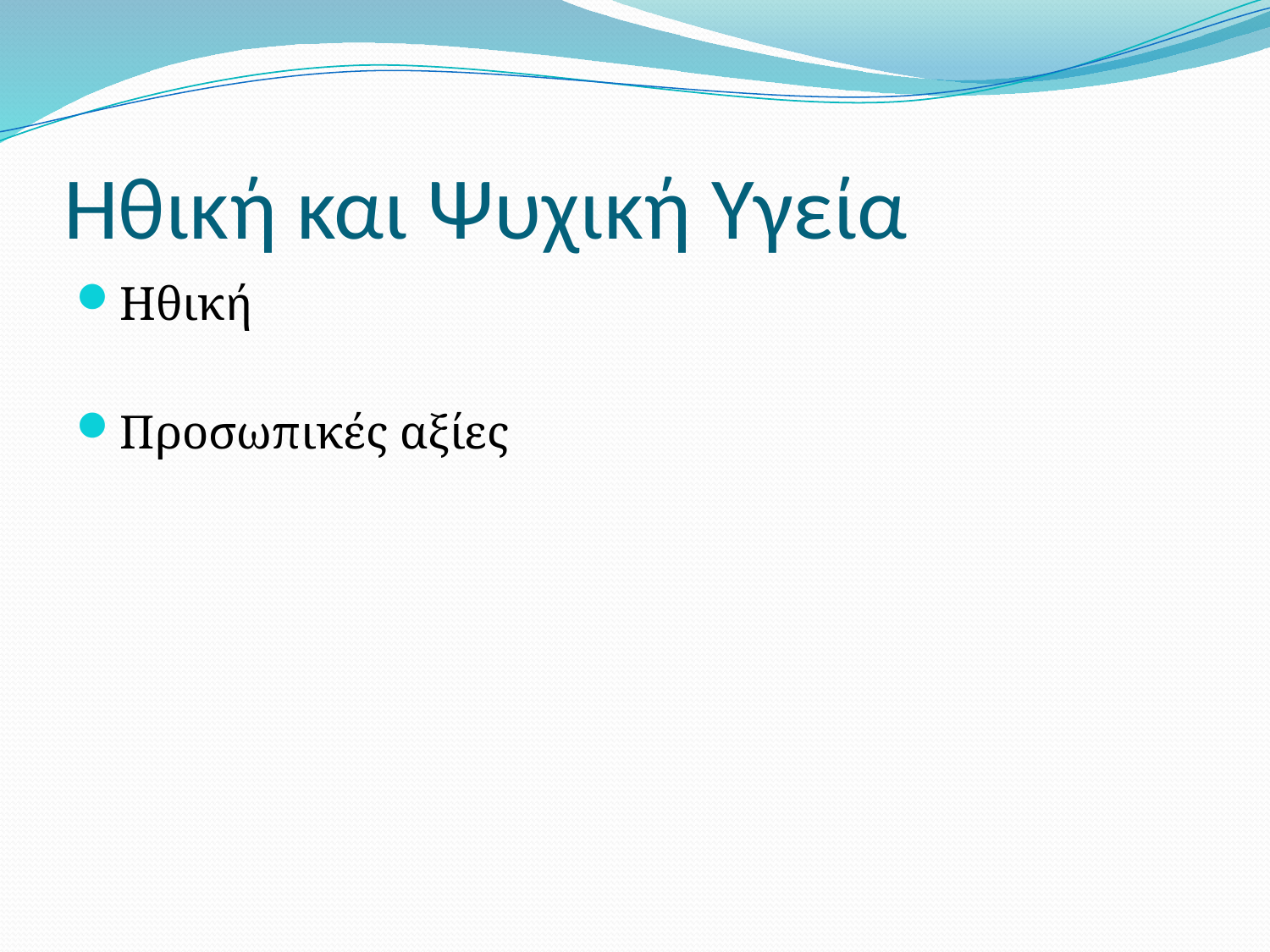

# Ηθική και Ψυχική Υγεία
Ηθική

Προσωπικές αξίες